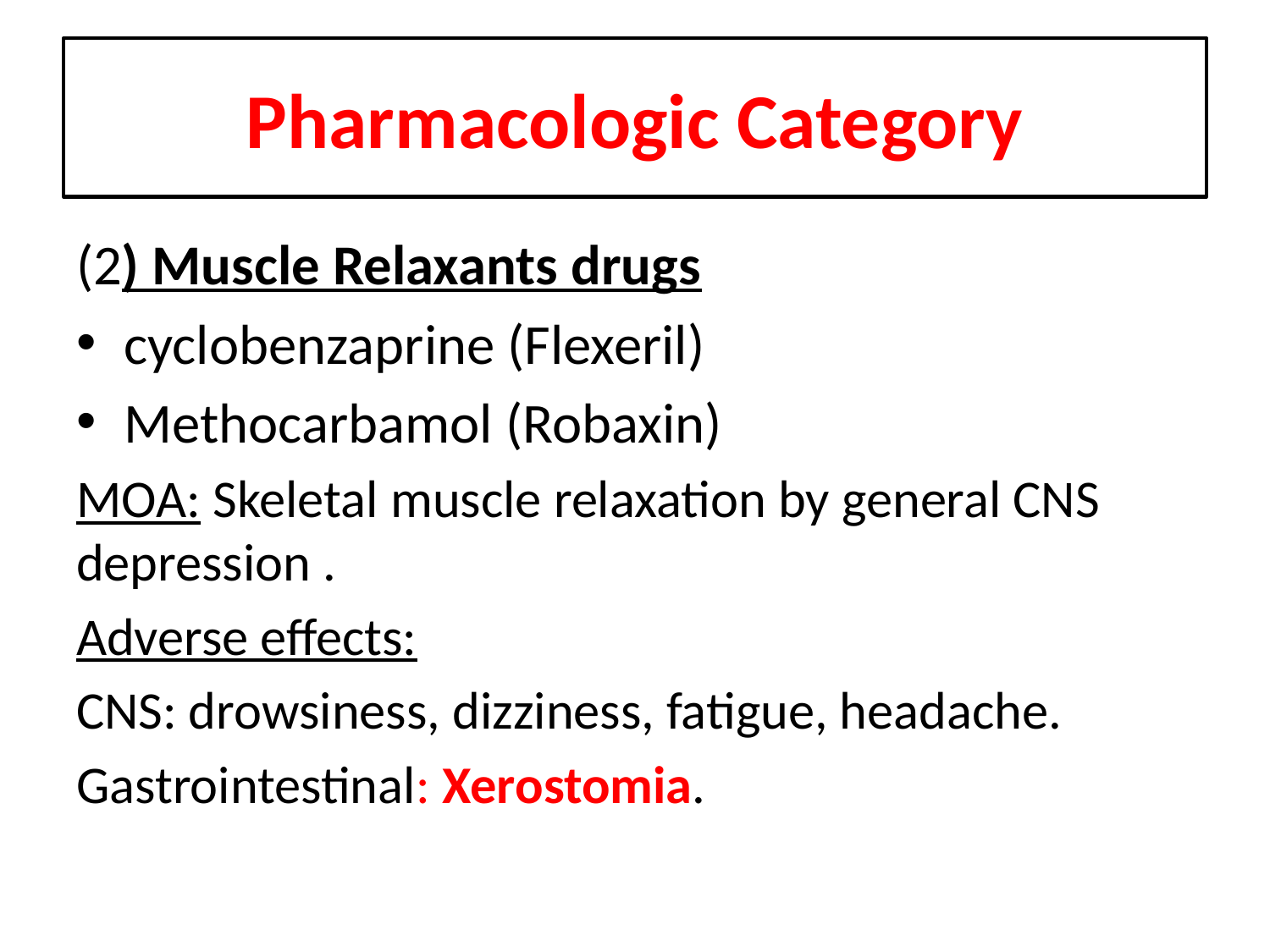

# Pharmacologic Category
(2) Muscle Relaxants drugs
cyclobenzaprine (Flexeril)
Methocarbamol (Robaxin)
MOA: Skeletal muscle relaxation by general CNS depression .
Adverse effects:
CNS: drowsiness, dizziness, fatigue, headache.
Gastrointestinal: Xerostomia.